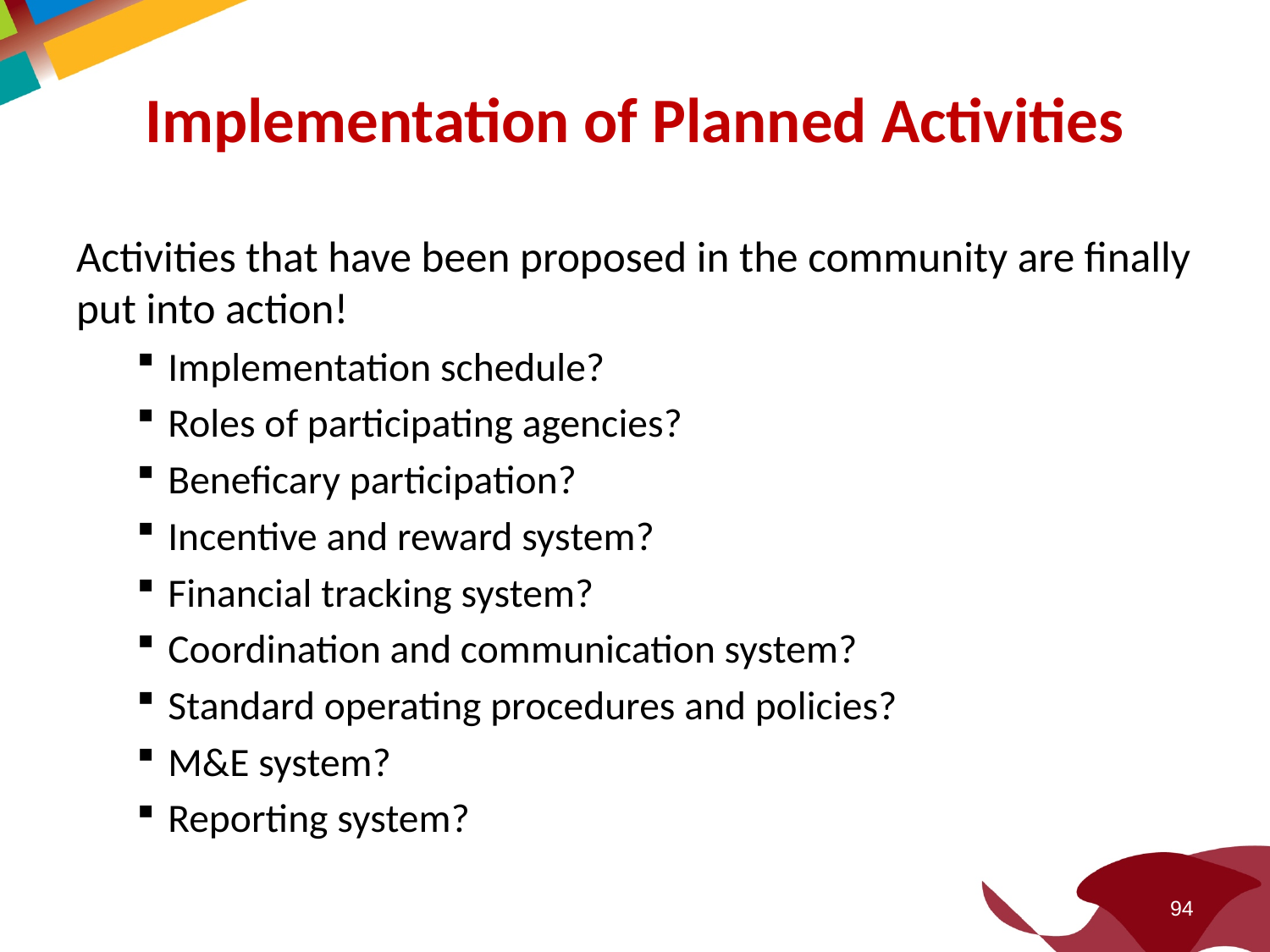

# Implementation of Planned Activities
Activities that have been proposed in the community are finally put into action!
Implementation schedule?
Roles of participating agencies?
Beneficary participation?
Incentive and reward system?
Financial tracking system?
Coordination and communication system?
Standard operating procedures and policies?
M&E system?
Reporting system?
94